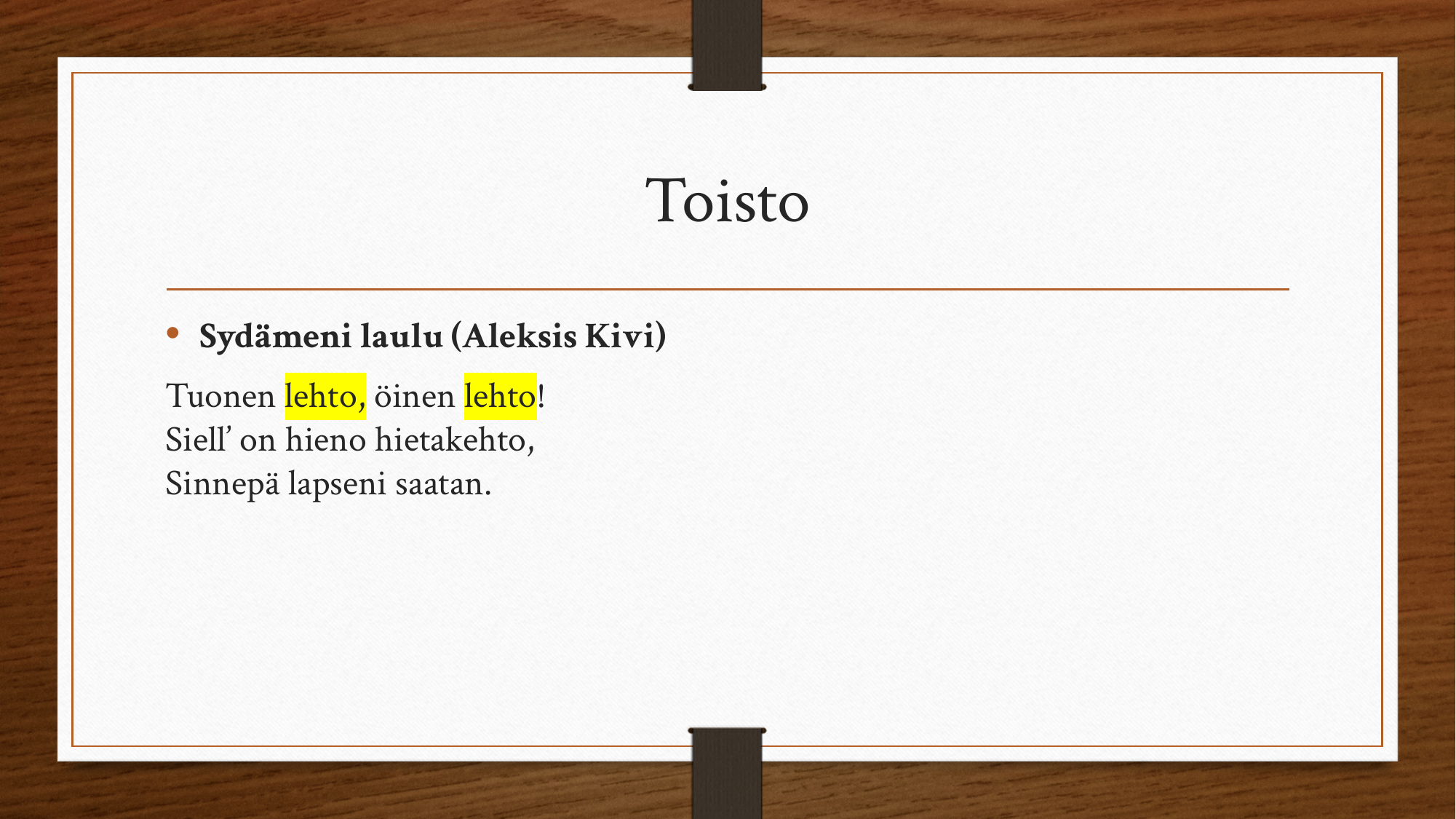

# Toisto
Sydämeni laulu (Aleksis Kivi)
Tuonen lehto, öinen lehto!
Siell’ on hieno hietakehto,
Sinnepä lapseni saatan.